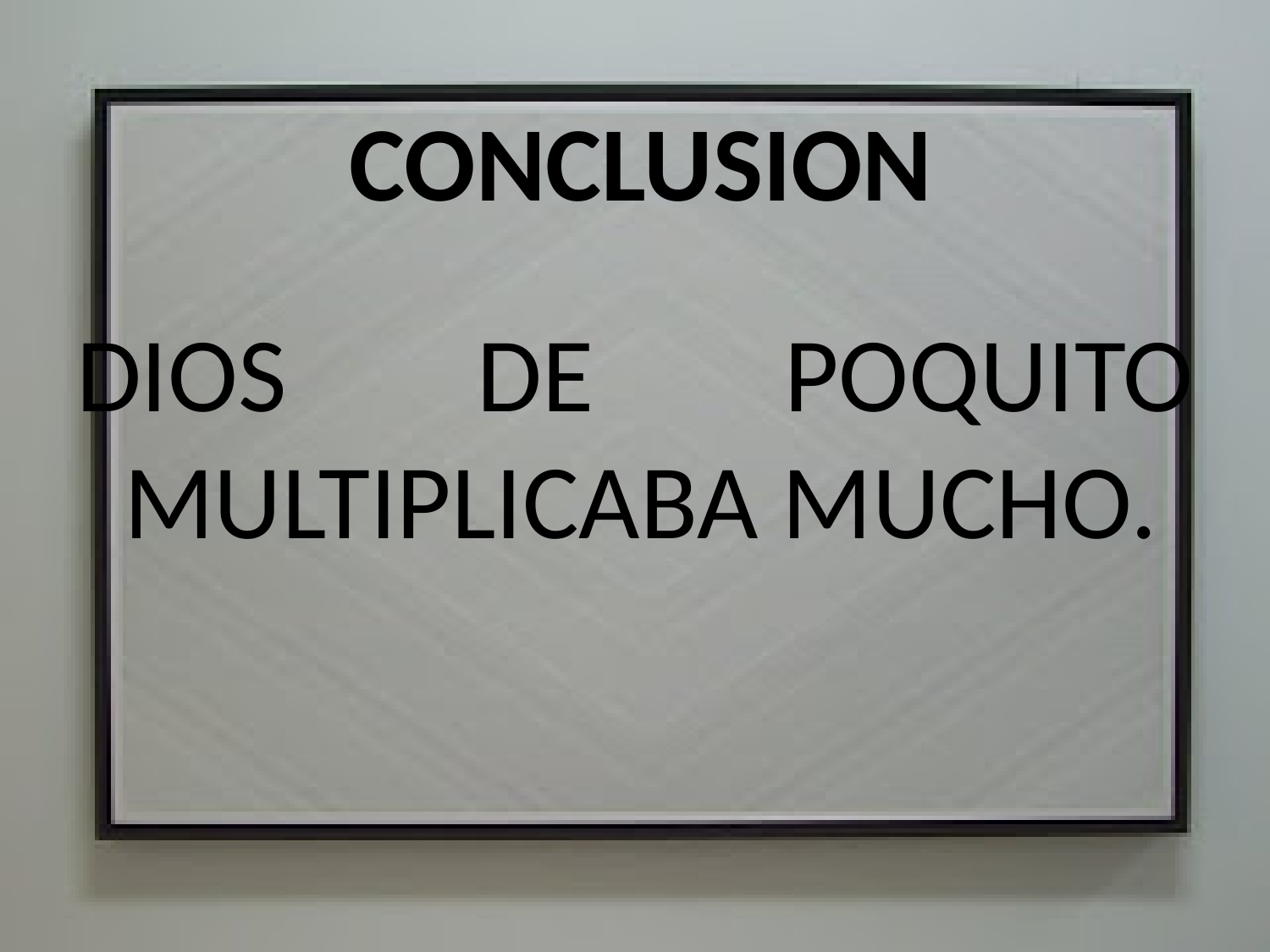

# CONCLUSION
DIOS DE POQUITO MULTIPLICABA MUCHO.